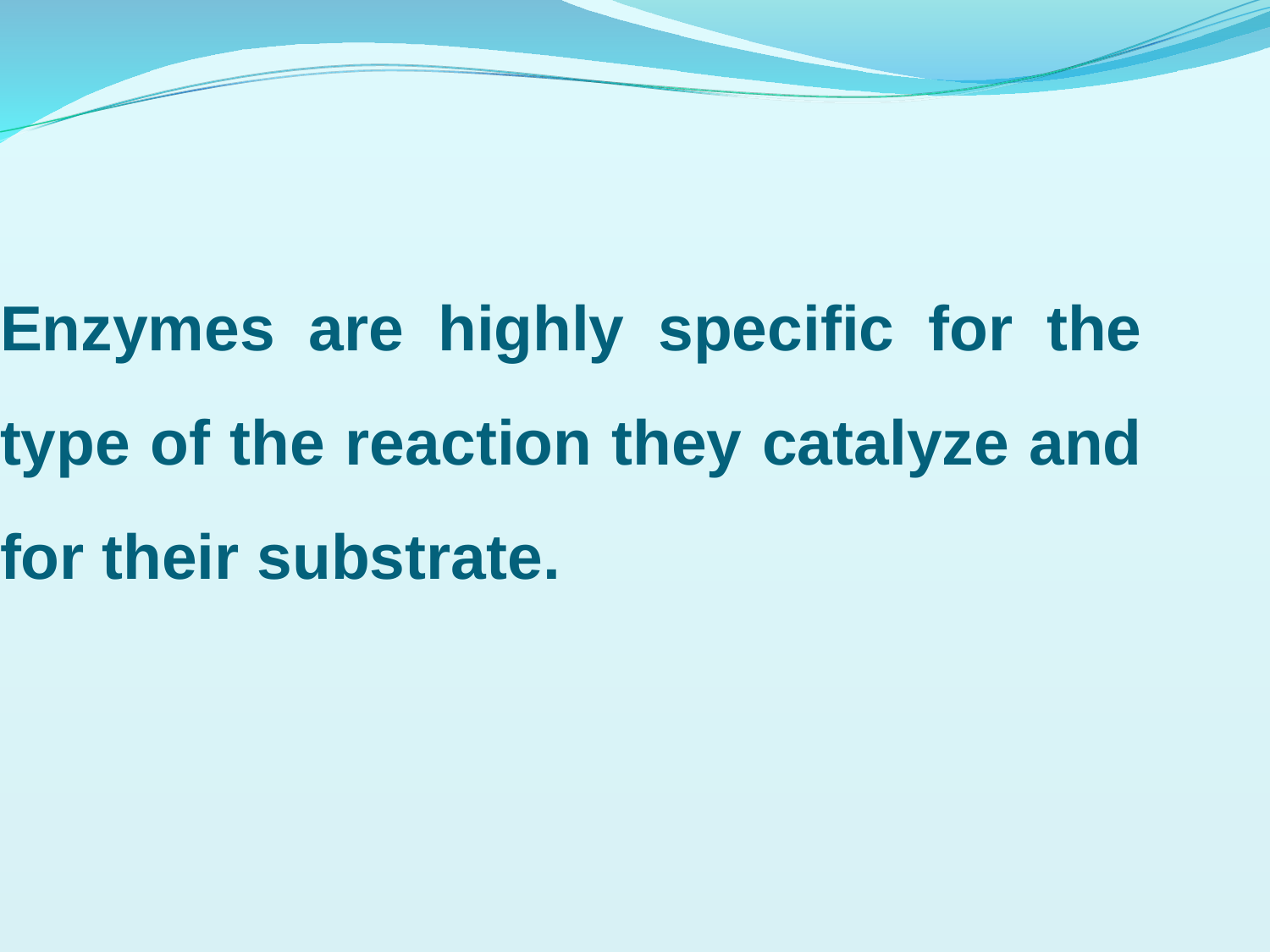

Enzymes are highly specific for the type of the reaction they catalyze and for their substrate.